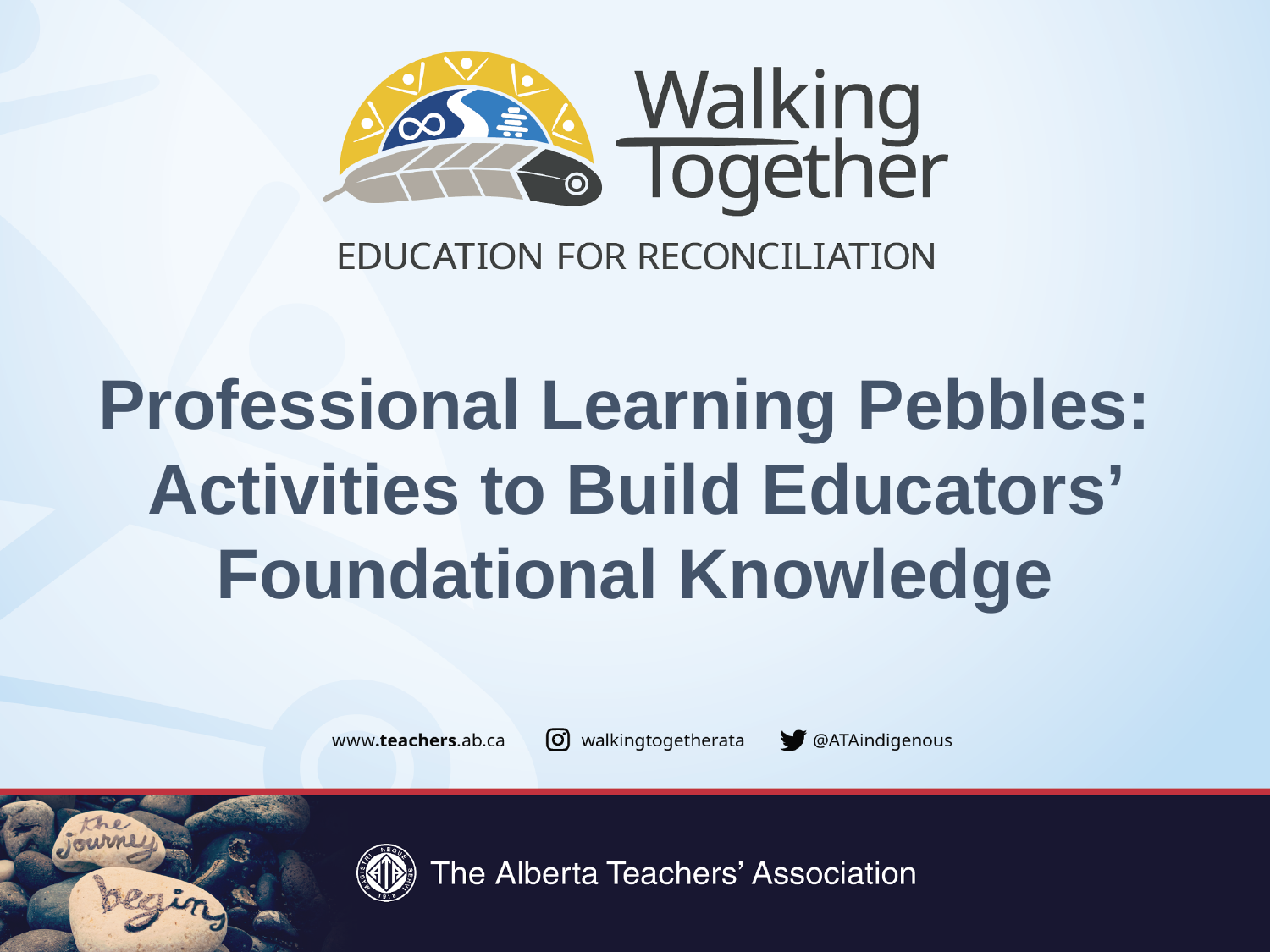

Professional Learning Pebbles:
Activities to Build Educators’ Foundational Knowledge